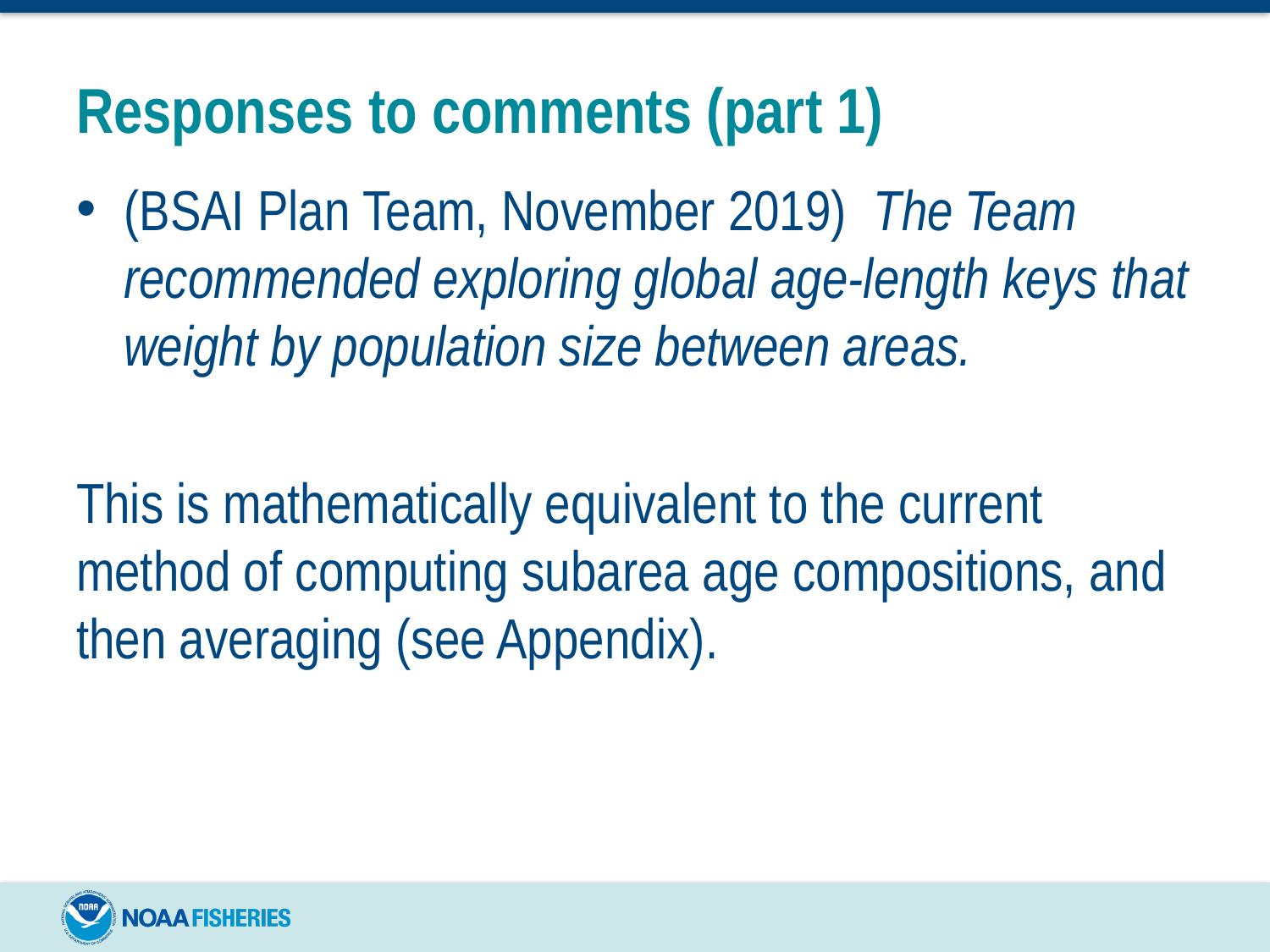

# Responses to comments (part 1)
(BSAI Plan Team, November 2019)  The Team recommended exploring global age-length keys that weight by population size between areas.

This is mathematically equivalent to the current method of computing subarea age compositions, and then averaging (see Appendix).